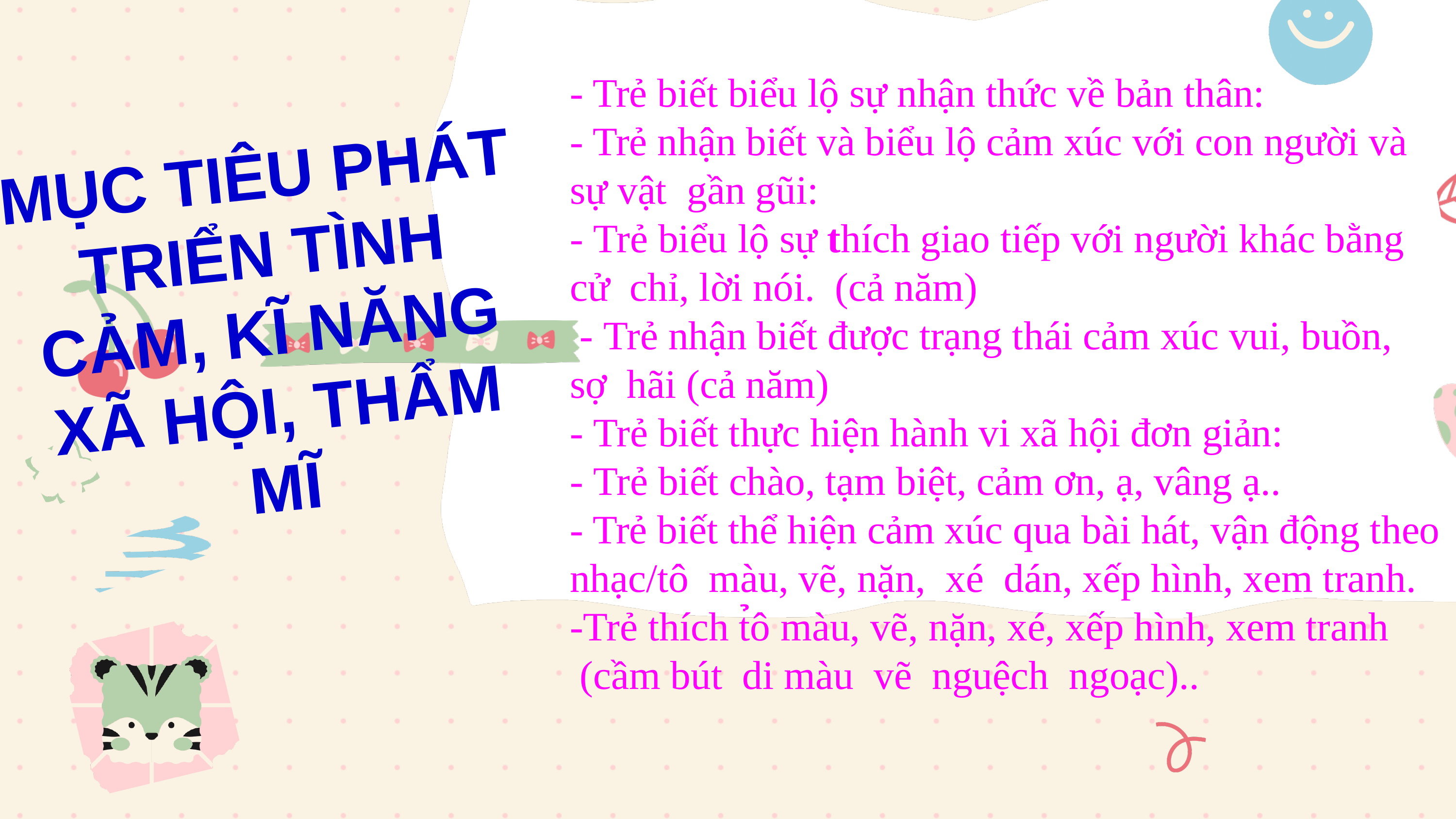

- Trẻ biết biểu lộ sự nhận thức về bản thân:
- Trẻ nhận biết và biểu lộ cảm xúc với con người và sự vật  gần gũi:
- Trẻ biểu lộ sự thích giao tiếp với người khác bằng cử  chỉ, lời nói.  (cả năm)
 - Trẻ nhận biết được trạng thái cảm xúc vui, buồn, sợ  hãi (cả năm)
- Trẻ biết thực hiện hành vi xã hội đơn giản:
- Trẻ biết chào, tạm biệt, cảm ơn, ạ, vâng ạ..
- Trẻ biết thể hiện cảm xúc qua bài hát, vận động theo nhạc/tô  màu, vẽ, nặn,  xé  dán, xếp hình, xem tranh.
-Trẻ thích t̉ô màu, vẽ, nặn, xé, xếp hình, xem tranh  (cầm bút  di màu  vẽ  nguệch  ngoạc)..
MỤC TIÊU PHÁT TRIỂN TÌNH CẢM, KĨ NĂNG XÃ HỘI, THẨM MĨ